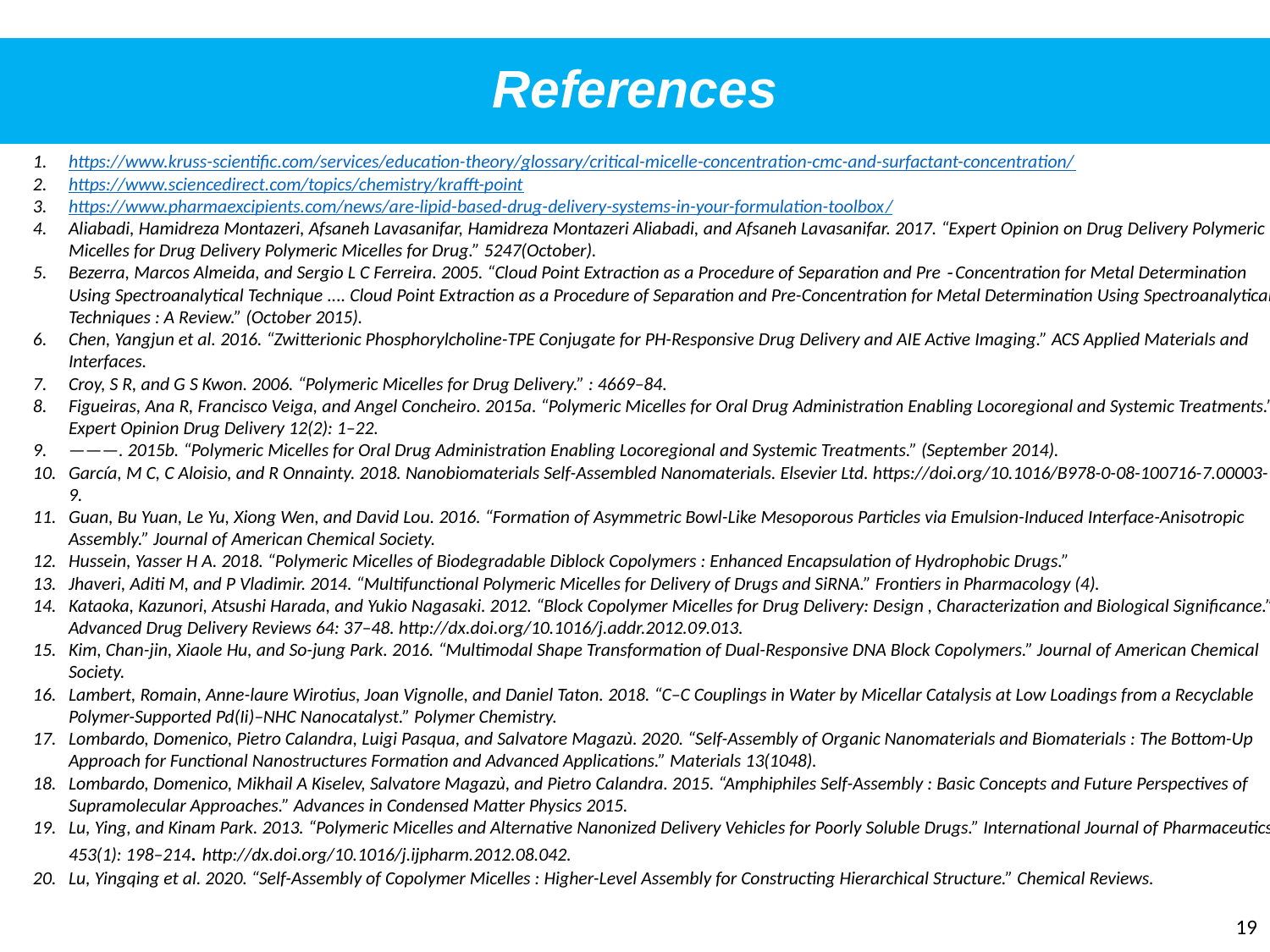

# References
https://www.kruss-scientific.com/services/education-theory/glossary/critical-micelle-concentration-cmc-and-surfactant-concentration/
https://www.sciencedirect.com/topics/chemistry/krafft-point
https://www.pharmaexcipients.com/news/are-lipid-based-drug-delivery-systems-in-your-formulation-toolbox/
Aliabadi, Hamidreza Montazeri, Afsaneh Lavasanifar, Hamidreza Montazeri Aliabadi, and Afsaneh Lavasanifar. 2017. “Expert Opinion on Drug Delivery Polymeric Micelles for Drug Delivery Polymeric Micelles for Drug.” 5247(October).
Bezerra, Marcos Almeida, and Sergio L C Ferreira. 2005. “Cloud Point Extraction as a Procedure of Separation and Pre ‐ Concentration for Metal Determination Using Spectroanalytical Technique .... Cloud Point Extraction as a Procedure of Separation and Pre-Concentration for Metal Determination Using Spectroanalytical Techniques : A Review.” (October 2015).
Chen, Yangjun et al. 2016. “Zwitterionic Phosphorylcholine-TPE Conjugate for PH-Responsive Drug Delivery and AIE Active Imaging.” ACS Applied Materials and Interfaces.
Croy, S R, and G S Kwon. 2006. “Polymeric Micelles for Drug Delivery.” : 4669–84.
Figueiras, Ana R, Francisco Veiga, and Angel Concheiro. 2015a. “Polymeric Micelles for Oral Drug Administration Enabling Locoregional and Systemic Treatments.” Expert Opinion Drug Delivery 12(2): 1–22.
———. 2015b. “Polymeric Micelles for Oral Drug Administration Enabling Locoregional and Systemic Treatments.” (September 2014).
García, M C, C Aloisio, and R Onnainty. 2018. Nanobiomaterials Self-Assembled Nanomaterials. Elsevier Ltd. https://doi.org/10.1016/B978-0-08-100716-7.00003-9.
Guan, Bu Yuan, Le Yu, Xiong Wen, and David Lou. 2016. “Formation of Asymmetric Bowl-Like Mesoporous Particles via Emulsion-Induced Interface-Anisotropic Assembly.” Journal of American Chemical Society.
Hussein, Yasser H A. 2018. “Polymeric Micelles of Biodegradable Diblock Copolymers : Enhanced Encapsulation of Hydrophobic Drugs.”
Jhaveri, Aditi M, and P Vladimir. 2014. “Multifunctional Polymeric Micelles for Delivery of Drugs and SiRNA.” Frontiers in Pharmacology (4).
Kataoka, Kazunori, Atsushi Harada, and Yukio Nagasaki. 2012. “Block Copolymer Micelles for Drug Delivery: Design , Characterization and Biological Significance.” Advanced Drug Delivery Reviews 64: 37–48. http://dx.doi.org/10.1016/j.addr.2012.09.013.
Kim, Chan-jin, Xiaole Hu, and So-jung Park. 2016. “Multimodal Shape Transformation of Dual-Responsive DNA Block Copolymers.” Journal of American Chemical Society.
Lambert, Romain, Anne-laure Wirotius, Joan Vignolle, and Daniel Taton. 2018. “C–C Couplings in Water by Micellar Catalysis at Low Loadings from a Recyclable Polymer-Supported Pd(Ii)–NHC Nanocatalyst.” Polymer Chemistry.
Lombardo, Domenico, Pietro Calandra, Luigi Pasqua, and Salvatore Magazù. 2020. “Self-Assembly of Organic Nanomaterials and Biomaterials : The Bottom-Up Approach for Functional Nanostructures Formation and Advanced Applications.” Materials 13(1048).
Lombardo, Domenico, Mikhail A Kiselev, Salvatore Magazù, and Pietro Calandra. 2015. “Amphiphiles Self-Assembly : Basic Concepts and Future Perspectives of Supramolecular Approaches.” Advances in Condensed Matter Physics 2015.
Lu, Ying, and Kinam Park. 2013. “Polymeric Micelles and Alternative Nanonized Delivery Vehicles for Poorly Soluble Drugs.” International Journal of Pharmaceutics 453(1): 198–214. http://dx.doi.org/10.1016/j.ijpharm.2012.08.042.
Lu, Yingqing et al. 2020. “Self-Assembly of Copolymer Micelles : Higher-Level Assembly for Constructing Hierarchical Structure.” Chemical Reviews.
19